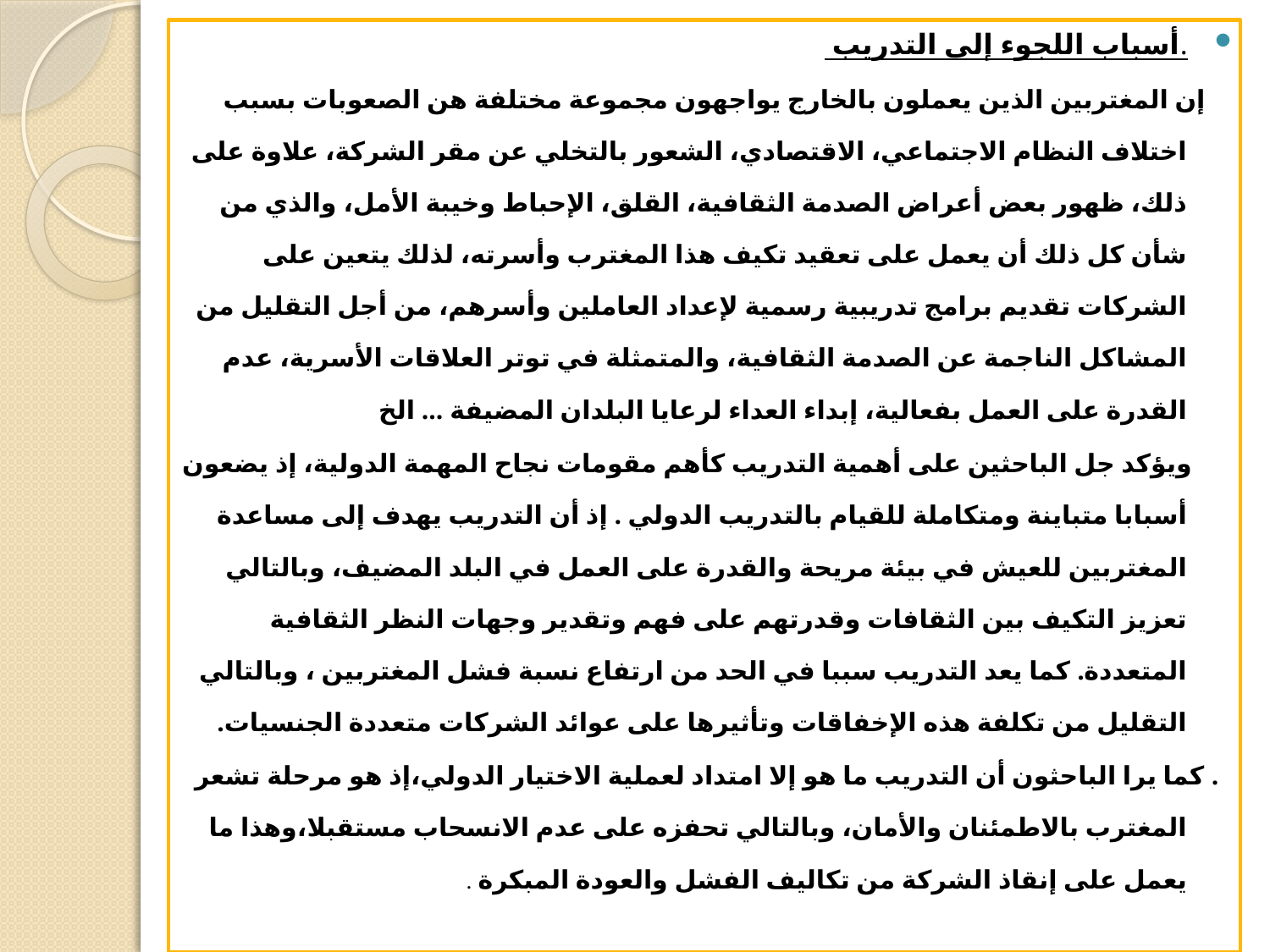

.أسباب اللجوء إلى التدريب
  إن المغتربين الذين يعملون بالخارج يواجهون مجموعة مختلفة هن الصعوبات بسبب اختلاف النظام الاجتماعي، الاقتصادي، الشعور بالتخلي عن مقر الشركة، علاوة على ذلك، ظهور بعض أعراض الصدمة الثقافية، القلق، الإحباط وخيبة الأمل، والذي من شأن كل ذلك أن يعمل على تعقيد تكيف هذا المغترب وأسرته، لذلك يتعين على الشركات تقديم برامج تدريبية رسمية لإعداد العاملين وأسرهم، من أجل التقليل من المشاكل الناجمة عن الصدمة الثقافية، والمتمثلة في توتر العلاقات الأسرية، عدم القدرة على العمل بفعالية، إبداء العداء لرعايا البلدان المضيفة ... الخ
    ويؤكد جل الباحثين على أهمية التدريب كأهم مقومات نجاح المهمة الدولية، إذ يضعون أسبابا متباينة ومتكاملة للقيام بالتدريب الدولي . إذ أن التدريب يهدف إلى مساعدة المغتربين للعيش في بيئة مريحة والقدرة على العمل في البلد المضيف، وبالتالي تعزيز التكيف بين الثقافات وقدرتهم على فهم وتقدير وجهات النظر الثقافية المتعددة. كما يعد التدريب سببا في الحد من ارتفاع نسبة فشل المغتربين ، وبالتالي التقليل من تكلفة هذه الإخفاقات وتأثيرها على عوائد الشركات متعددة الجنسيات.
. كما يرا الباحثون أن التدريب ما هو إلا امتداد لعملية الاختيار الدولي،إذ هو مرحلة تشعر المغترب بالاطمئنان والأمان، وبالتالي تحفزه على عدم الانسحاب مستقبلا،وهذا ما يعمل على إنقاذ الشركة من تكاليف الفشل والعودة المبكرة .